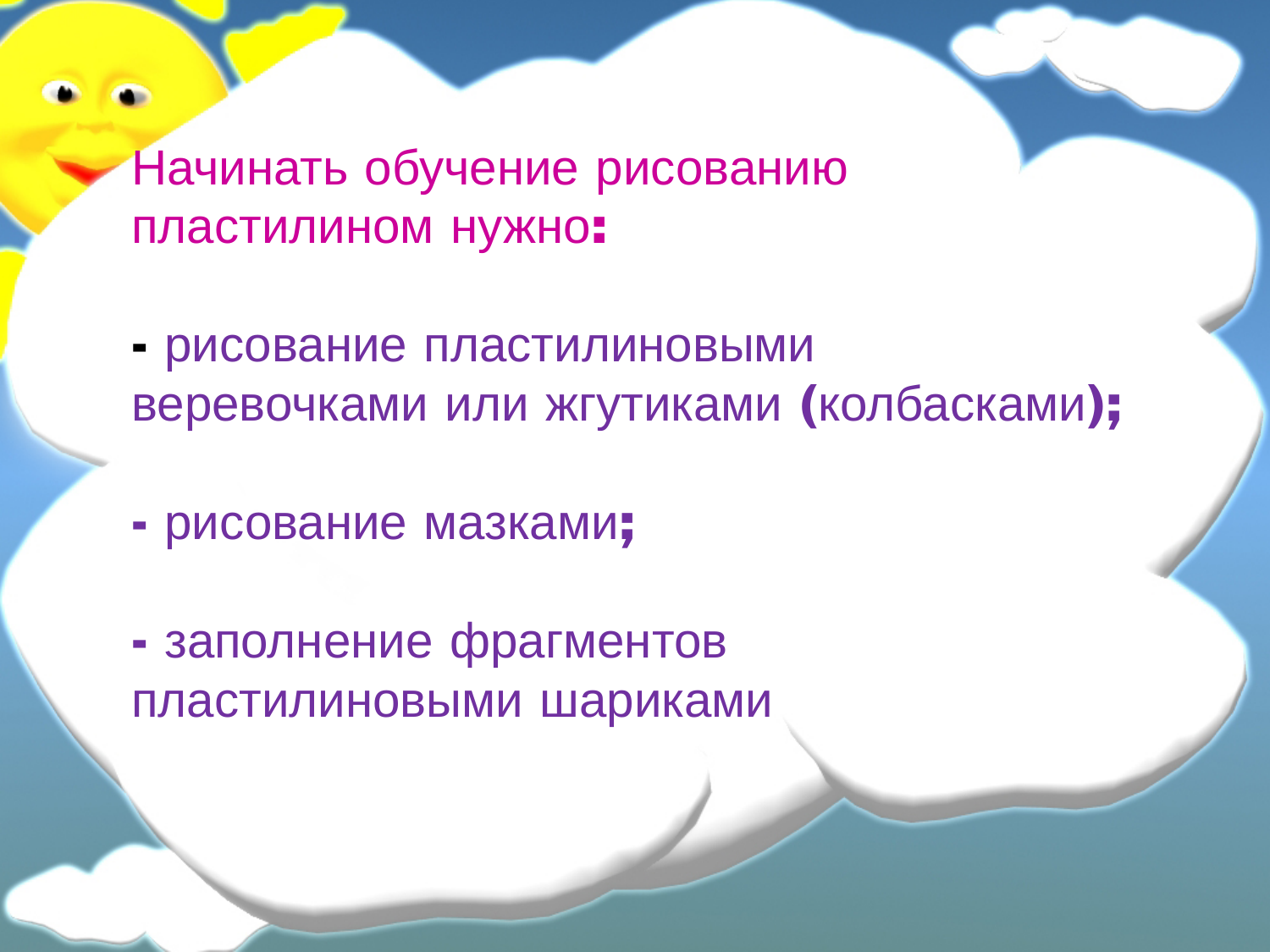

Начинать обучение рисованию пластилином нужно:

- рисование пластилиновыми веревочками или жгутиками (колбасками);

- рисование мазками;

- заполнение фрагментов пластилиновыми шариками